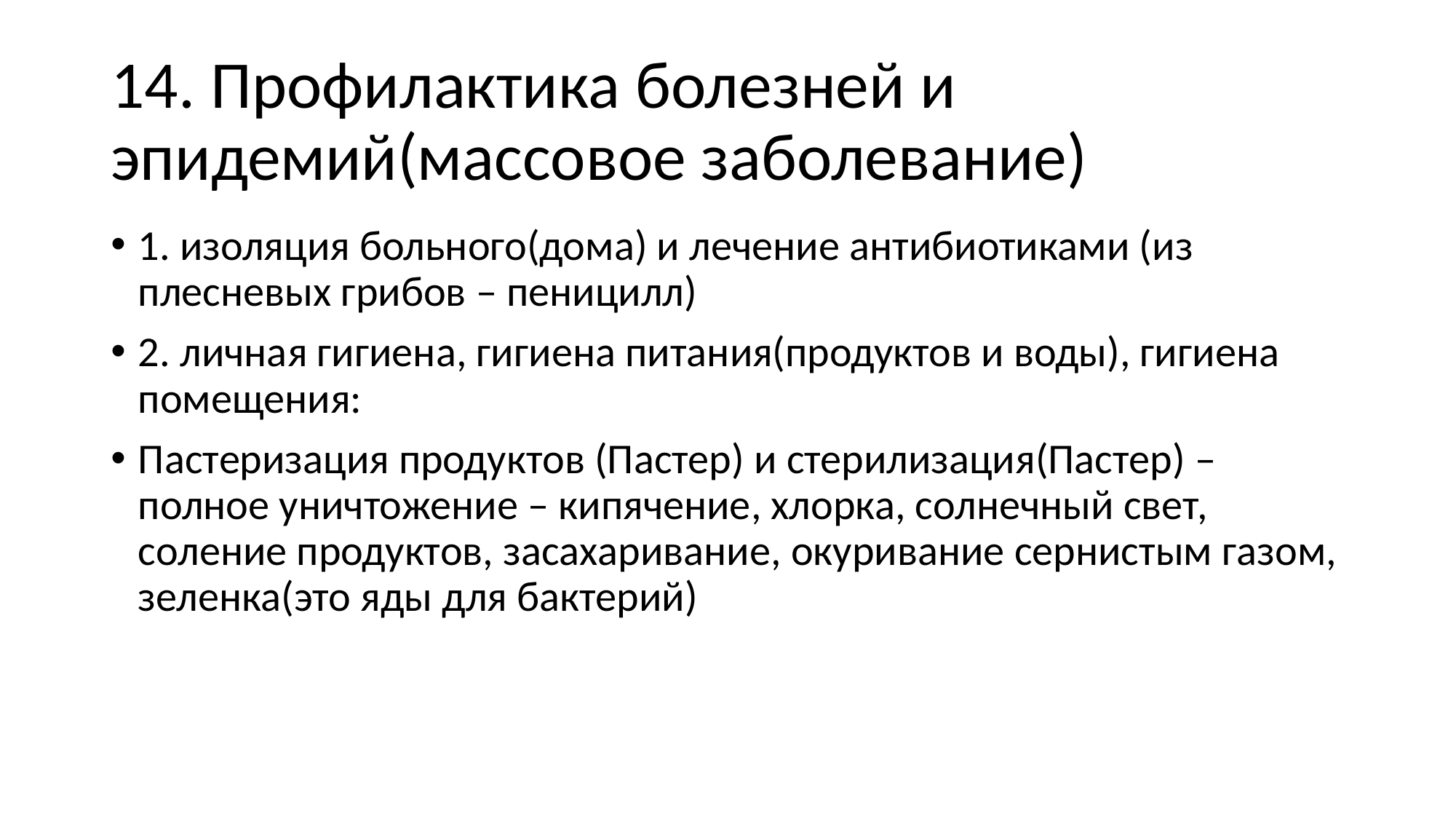

# 14. Профилактика болезней и эпидемий(массовое заболевание)
1. изоляция больного(дома) и лечение антибиотиками (из плесневых грибов – пеницилл)
2. личная гигиена, гигиена питания(продуктов и воды), гигиена помещения:
Пастеризация продуктов (Пастер) и стерилизация(Пастер) – полное уничтожение – кипячение, хлорка, солнечный свет, соление продуктов, засахаривание, окуривание сернистым газом, зеленка(это яды для бактерий)